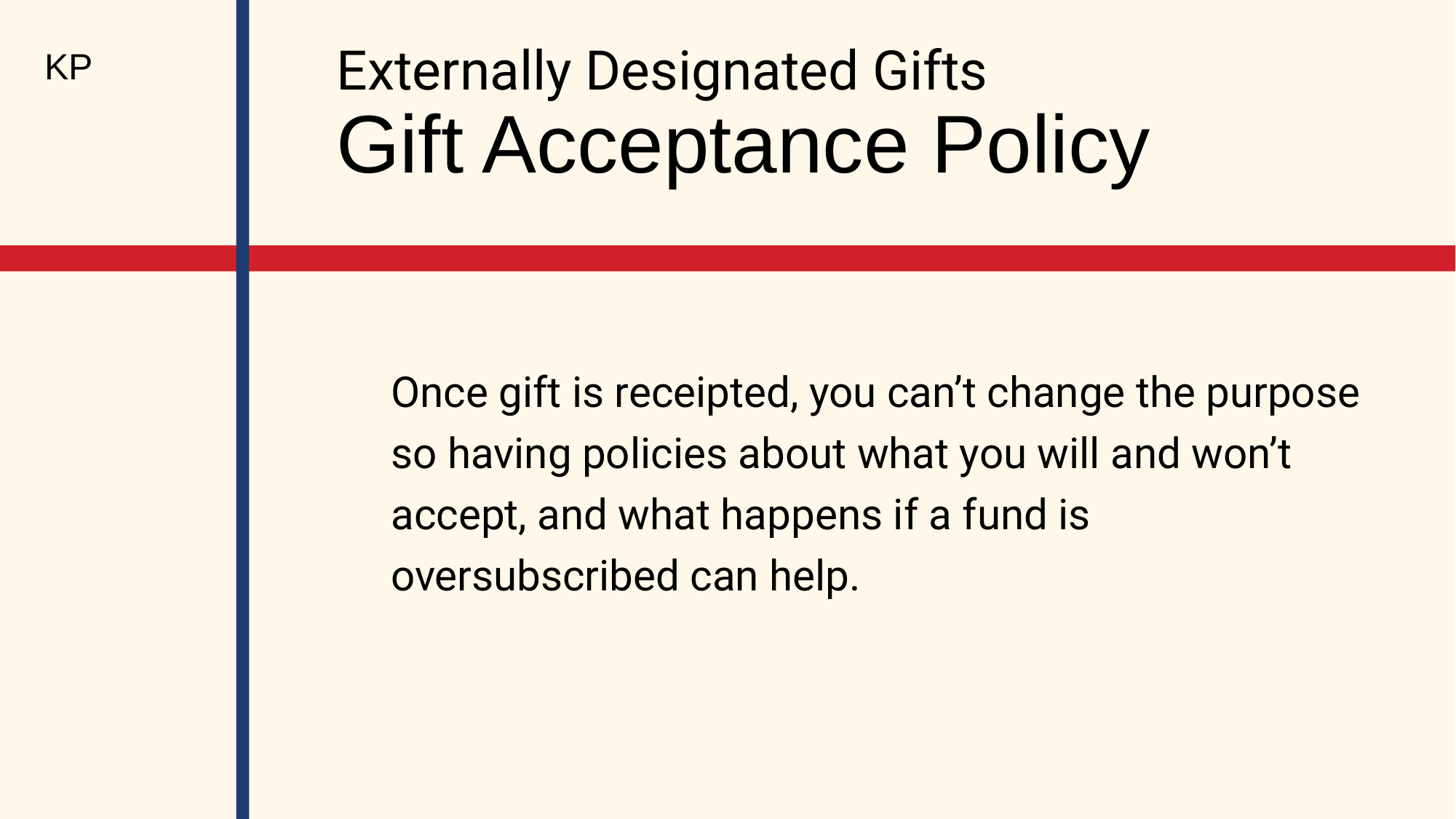

KP
# Externally Designated Gifts Gift Acceptance Policy
Once gift is receipted, you can’t change the purpose so having policies about what you will and won’t accept, and what happens if a fund is oversubscribed can help.